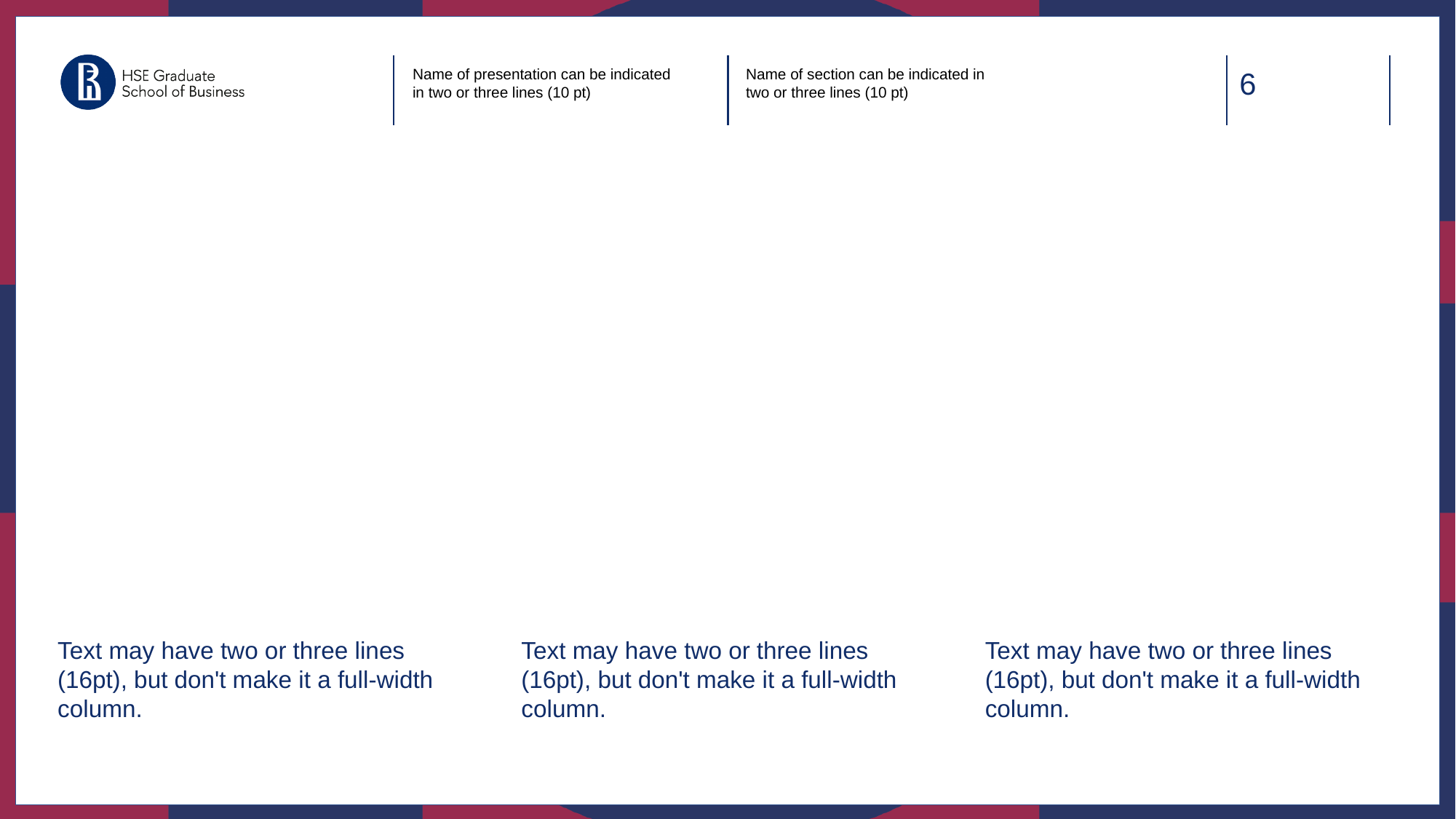

Name of presentation can be indicated in two or three lines (10 pt)
Name of section can be indicated in two or three lines (10 pt)
6

Text may have two or three lines (16pt), but don't make it a full-width column.
Text may have two or three lines (16pt), but don't make it a full-width column.
Text may have two or three lines (16pt), but don't make it a full-width column.